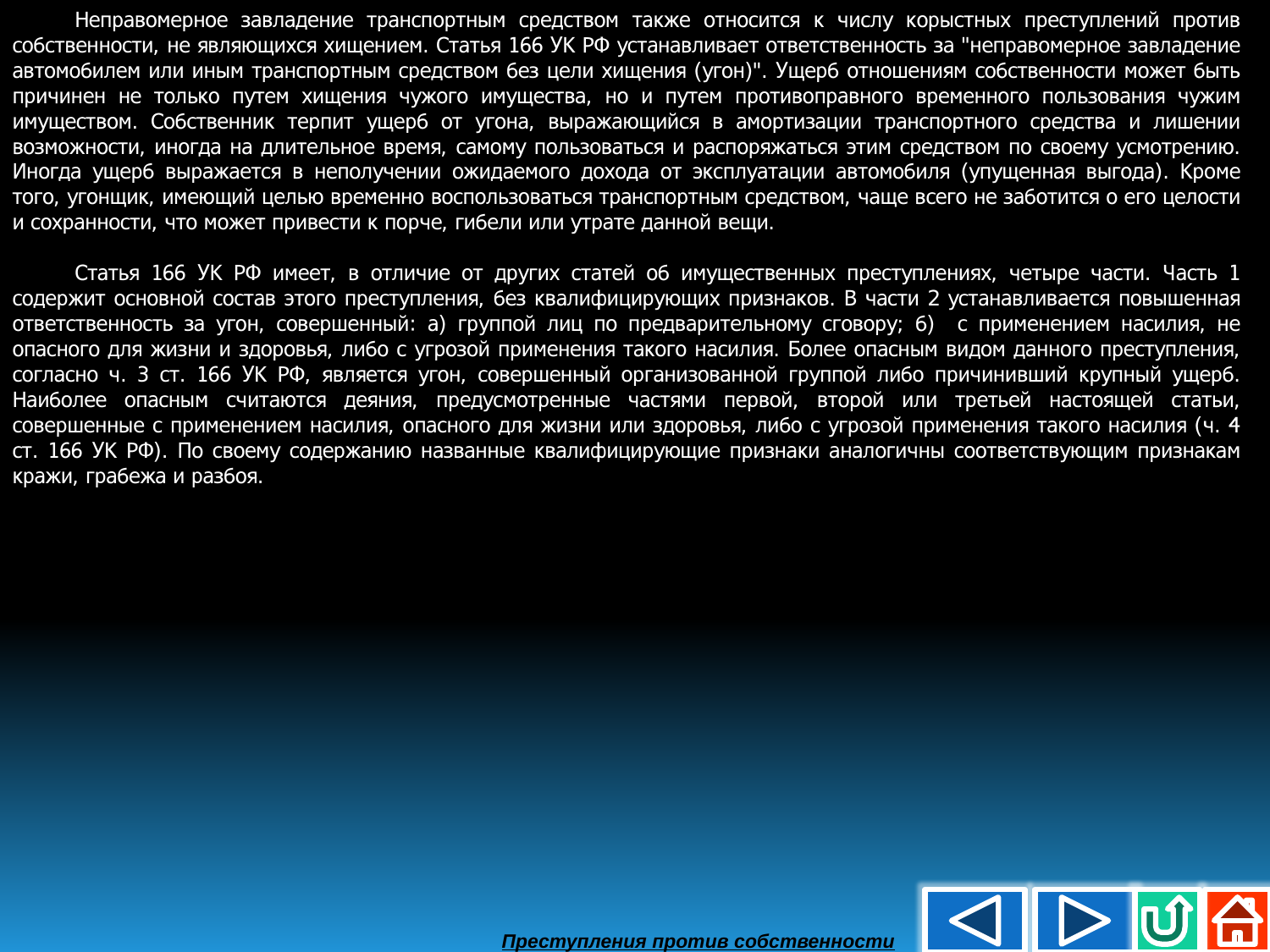

Неправомерное завладение транспортным средством также относится к числу корыстных преступлений против собственности, не являющихся хищением. Статья 166 УК РФ устанавливает ответственность за "неправомерное завладение автомобилем или иным транспортным средством без цели хищения (угон)". Ущерб отношениям собственности может быть причинен не только путем хищения чужого имущества, но и путем противоправного временного пользования чужим имуществом. Собственник терпит ущерб от угона, выражающийся в амортизации транспортного средства и лишении возможности, иногда на длительное время, самому пользоваться и распоряжаться этим средством по своему усмотрению. Иногда ущерб выражается в неполучении ожидаемого дохода от эксплуатации автомобиля (упущенная выгода). Кроме того, угонщик, имеющий целью временно воспользоваться транспортным средством, чаще всего не заботится о его целости и сохранности, что может привести к порче, гибели или утрате данной вещи.

Статья 166 УК РФ имеет, в отличие от других статей об имущественных преступлениях, четыре части. Часть 1 содержит основной состав этого преступления, без квалифицирующих признаков. В части 2 устанавливается повышенная ответственность за угон, совершенный: а) группой лиц по предварительному сговору; б)  с применением насилия, не опасного для жизни и здоровья, либо с угрозой применения такого насилия. Более опасным видом данного преступления, согласно ч. 3 ст. 166 УК РФ, является угон, совершенный организованной группой либо причинивший крупный ущерб. Наиболее опасным считаются деяния, предусмотренные частями первой, второй или третьей настоящей статьи, совершенные с применением насилия, опасного для жизни или здоровья, либо с угрозой применения такого насилия (ч. 4 ст. 166 УК РФ). По своему содержанию названные квалифицирующие признаки аналогичны соответствующим признакам кражи, грабежа и разбоя.

Преступления против собственности